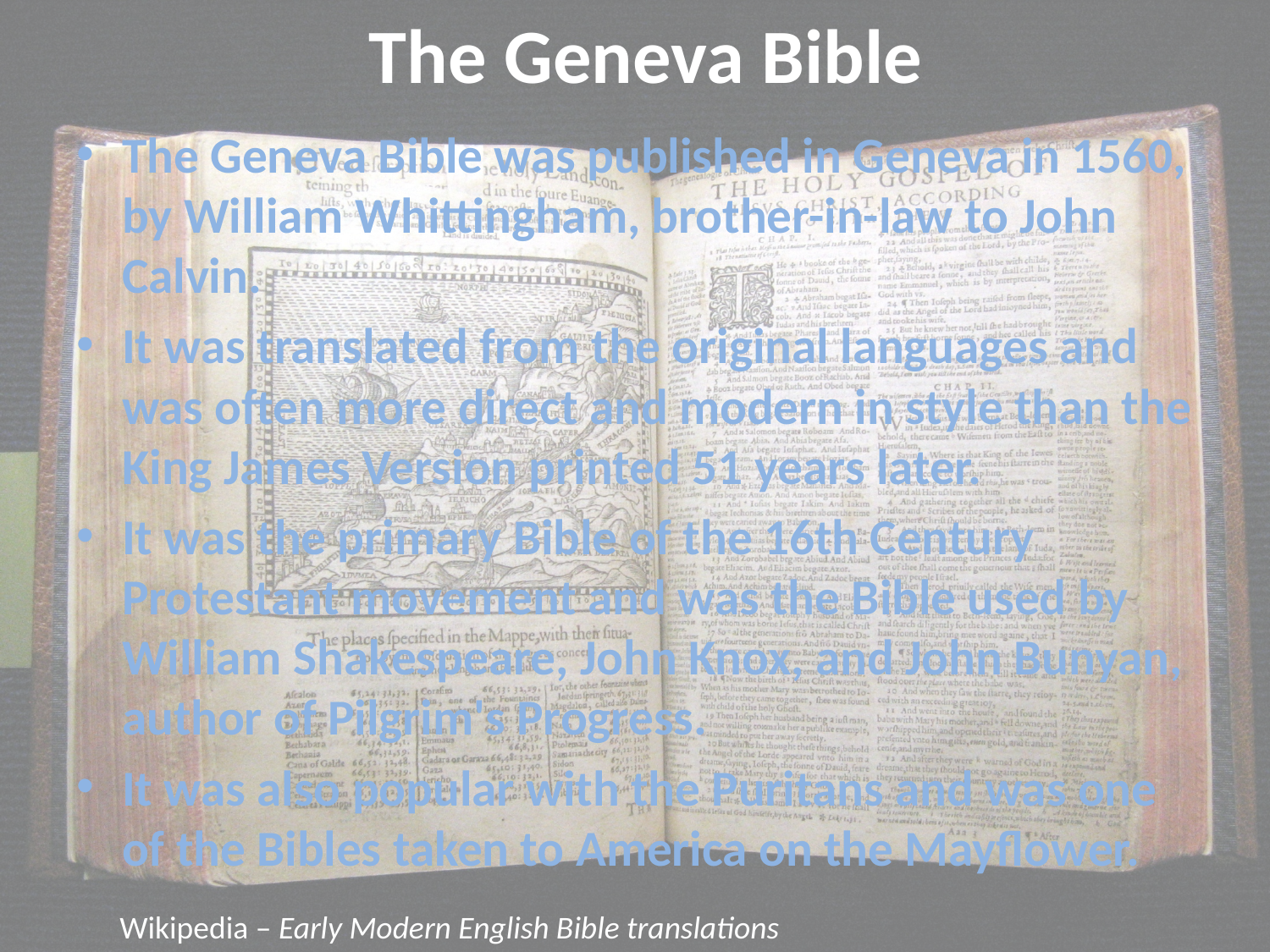

# The Geneva Bible
The Geneva Bible was published in Geneva in 1560, by William Whittingham, brother-in-law to John Calvin.
It was translated from the original languages and was often more direct and modern in style than the King James Version printed 51 years later.
It was the primary Bible of the 16th Century Protestant movement and was the Bible used by William Shakespeare, John Knox, and John Bunyan, author of Pilgrim's Progress.
It was also popular with the Puritans and was one of the Bibles taken to America on the Mayflower.
Wikipedia – Early Modern English Bible translations